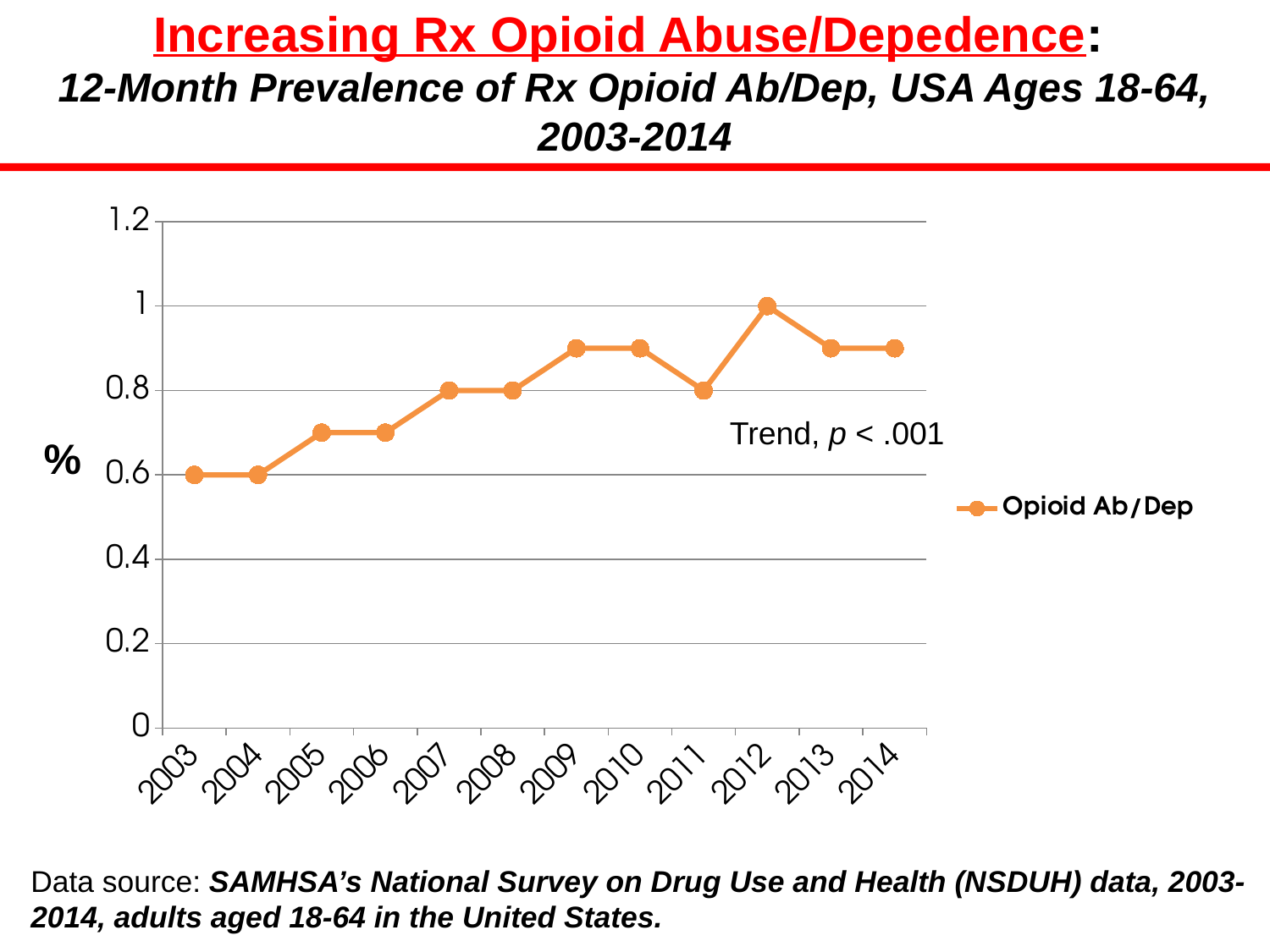

Increasing Rx Opioid Abuse/Depedence:
12-Month Prevalence of Rx Opioid Ab/Dep, USA Ages 18-64, 2003-2014

### Chart

| Category | Opioid Ab/Dep |
|---|---|
| 2003 | 0.6 |
| 2004 | 0.6 |
| 2005 | 0.7 |
| 2006 | 0.7 |
| 2007 | 0.8 |
| 2008 | 0.8 |
| 2009 | 0.9 |
| 2010 | 0.9 |
| 2011 | 0.8 |
| 2012 | 1.0 |
| 2013 | 0.9 |
| 2014 | 0.9 |
Trend, p < .001
%
Data source: SAMHSA’s National Survey on Drug Use and Health (NSDUH) data, 2003-2014, adults aged 18-64 in the United States.